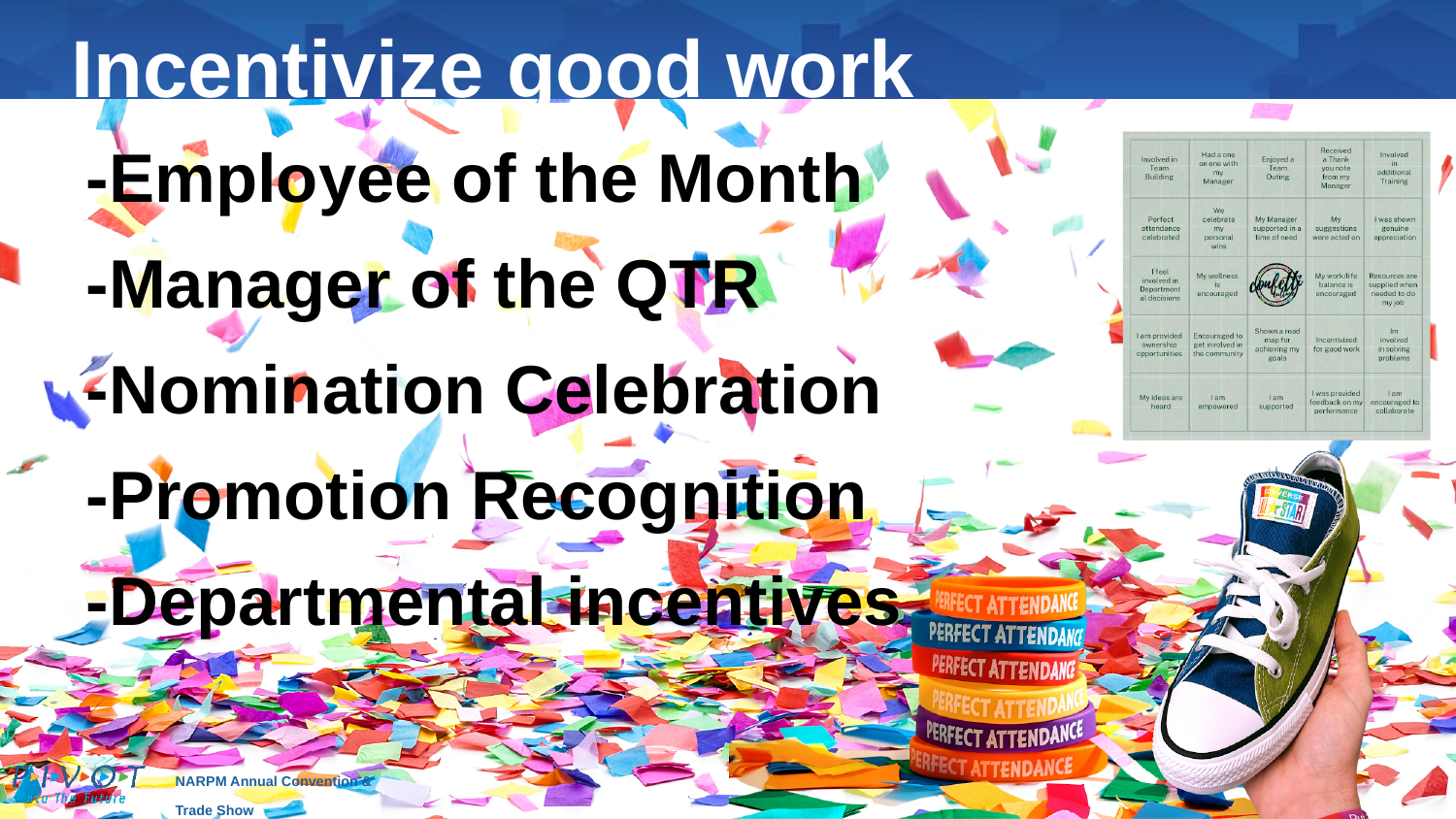

# Incentivize good work
-Employee of the Month
-Manager of the QTR
-Nomination Celebration
-Promotion Recognition
-Departmental incentives